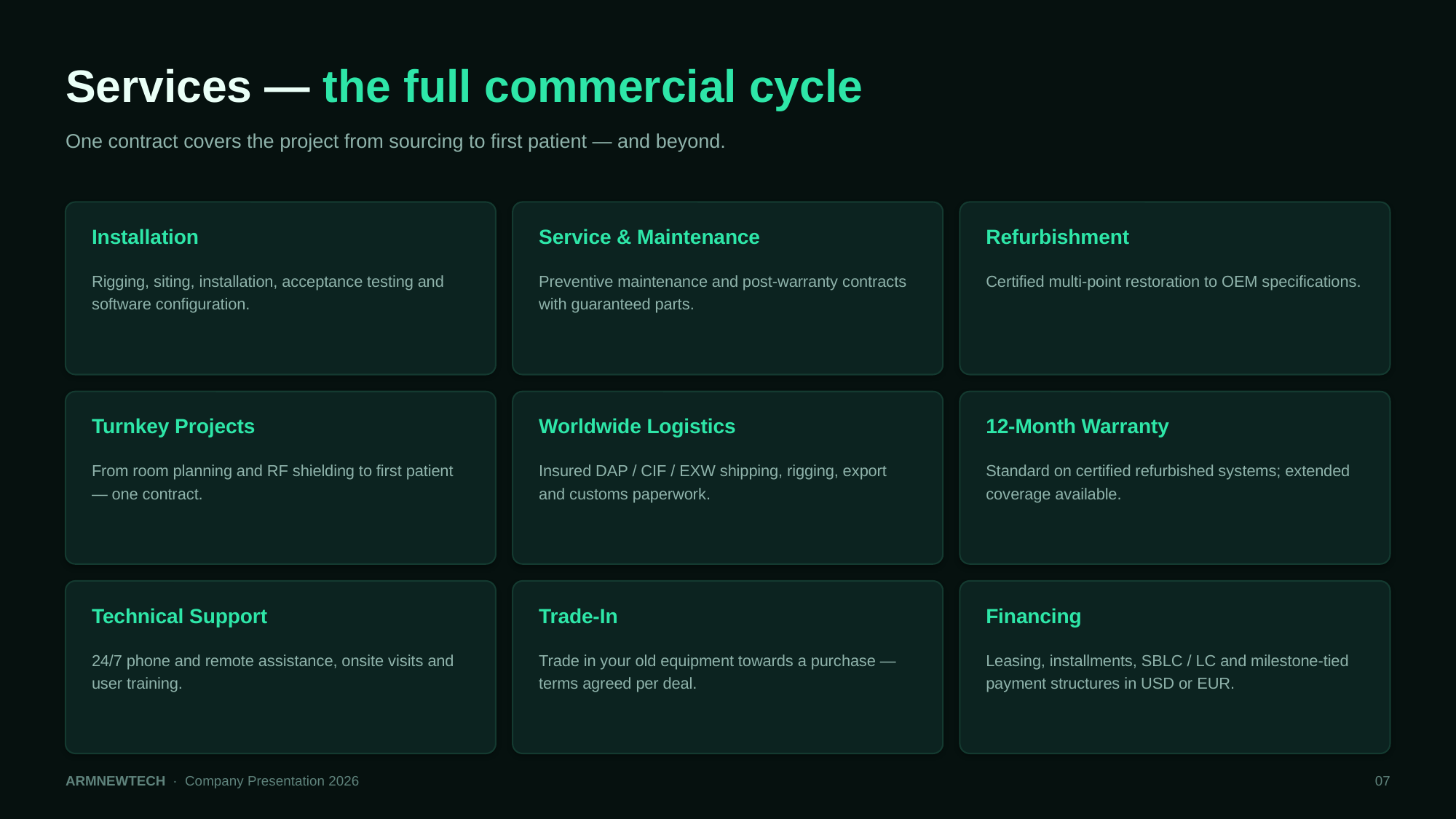

Services — the full commercial cycle
One contract covers the project from sourcing to first patient — and beyond.

Installation
Service & Maintenance
Refurbishment
Rigging, siting, installation, acceptance testing and software configuration.
Preventive maintenance and post-warranty contracts with guaranteed parts.
Certified multi-point restoration to OEM specifications.

Turnkey Projects
Worldwide Logistics
12-Month Warranty
From room planning and RF shielding to first patient — one contract.
Insured DAP / CIF / EXW shipping, rigging, export and customs paperwork.
Standard on certified refurbished systems; extended coverage available.

Technical Support
Trade-In
Financing
24/7 phone and remote assistance, onsite visits and user training.
Trade in your old equipment towards a purchase — terms agreed per deal.
Leasing, installments, SBLC / LC and milestone-tied payment structures in USD or EUR.
ARMNEWTECH  ·  Company Presentation 2026
07